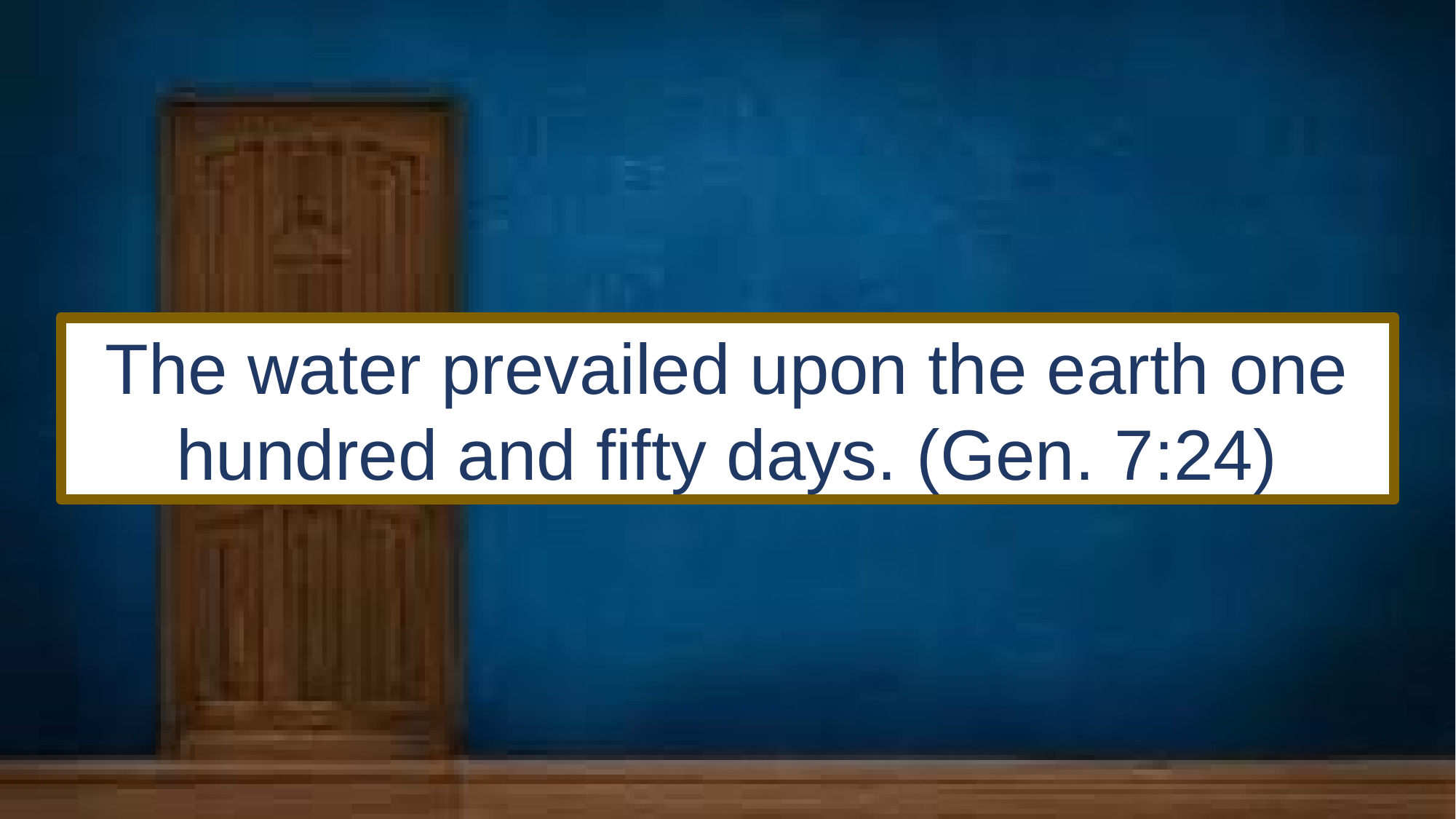

The water prevailed upon the earth one hundred and fifty days. (Gen. 7:24)